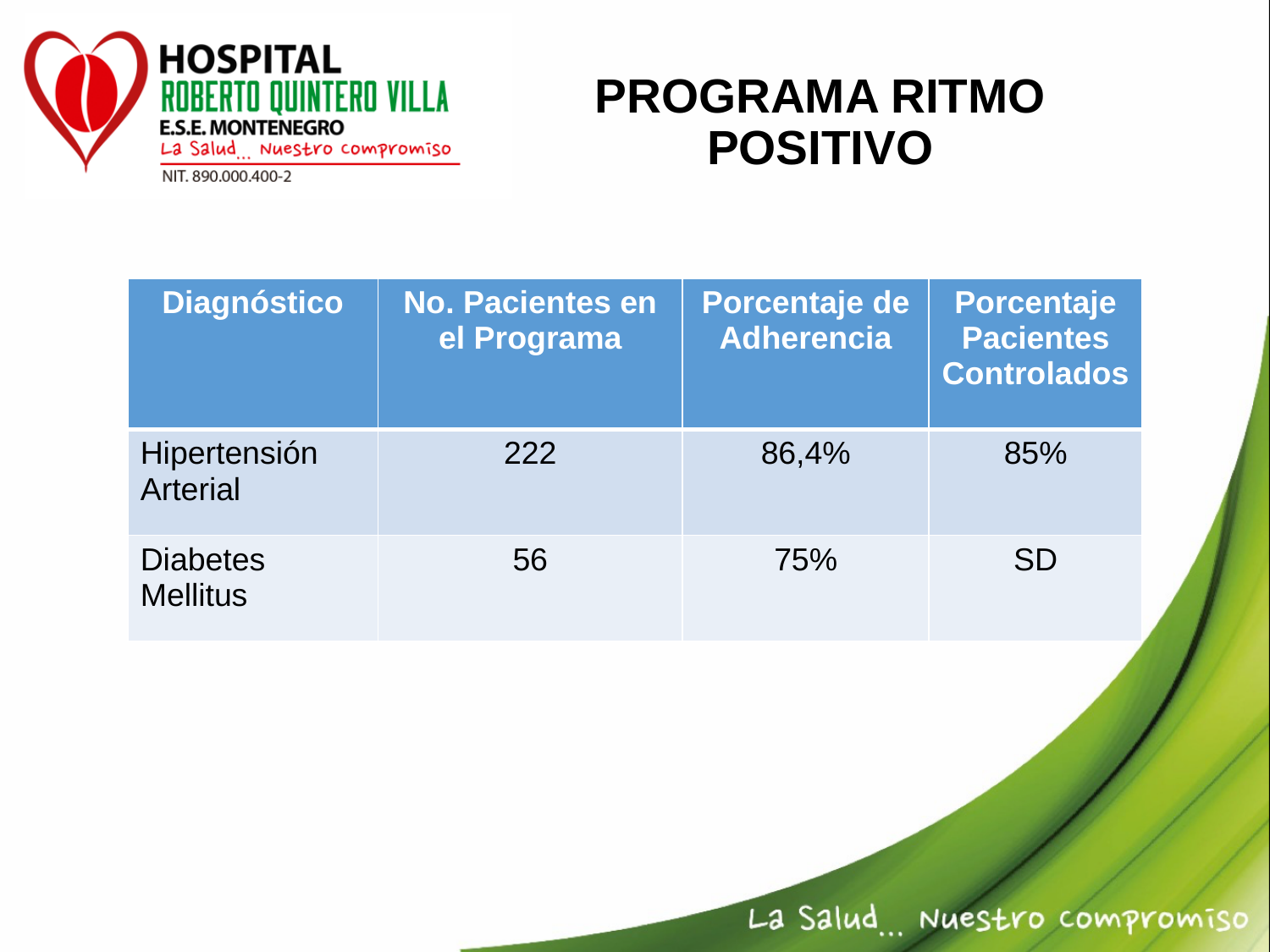

# PROGRAMA RITMO POSITIVO
| Diagnóstico | No. Pacientes en el Programa | Porcentaje de Adherencia | Porcentaje Pacientes Controlados |
| --- | --- | --- | --- |
| Hipertensión Arterial | 222 | 86,4% | 85% |
| Diabetes Mellitus | 56 | 75% | SD |